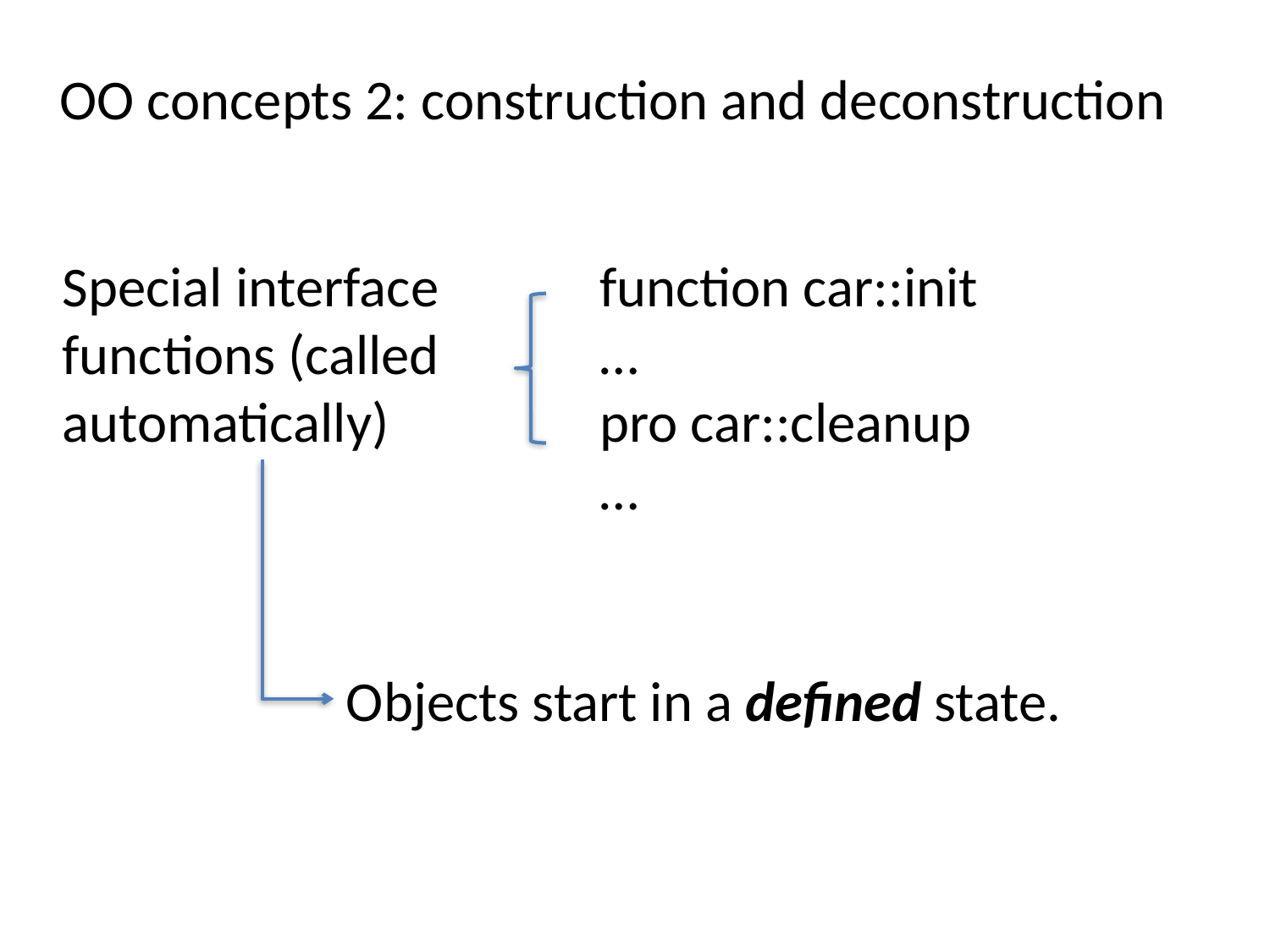

# OO concepts 2: construction and deconstruction
Special interface functions (called automatically)
function car::init
…
pro car::cleanup
…

Objects start in a defined state.